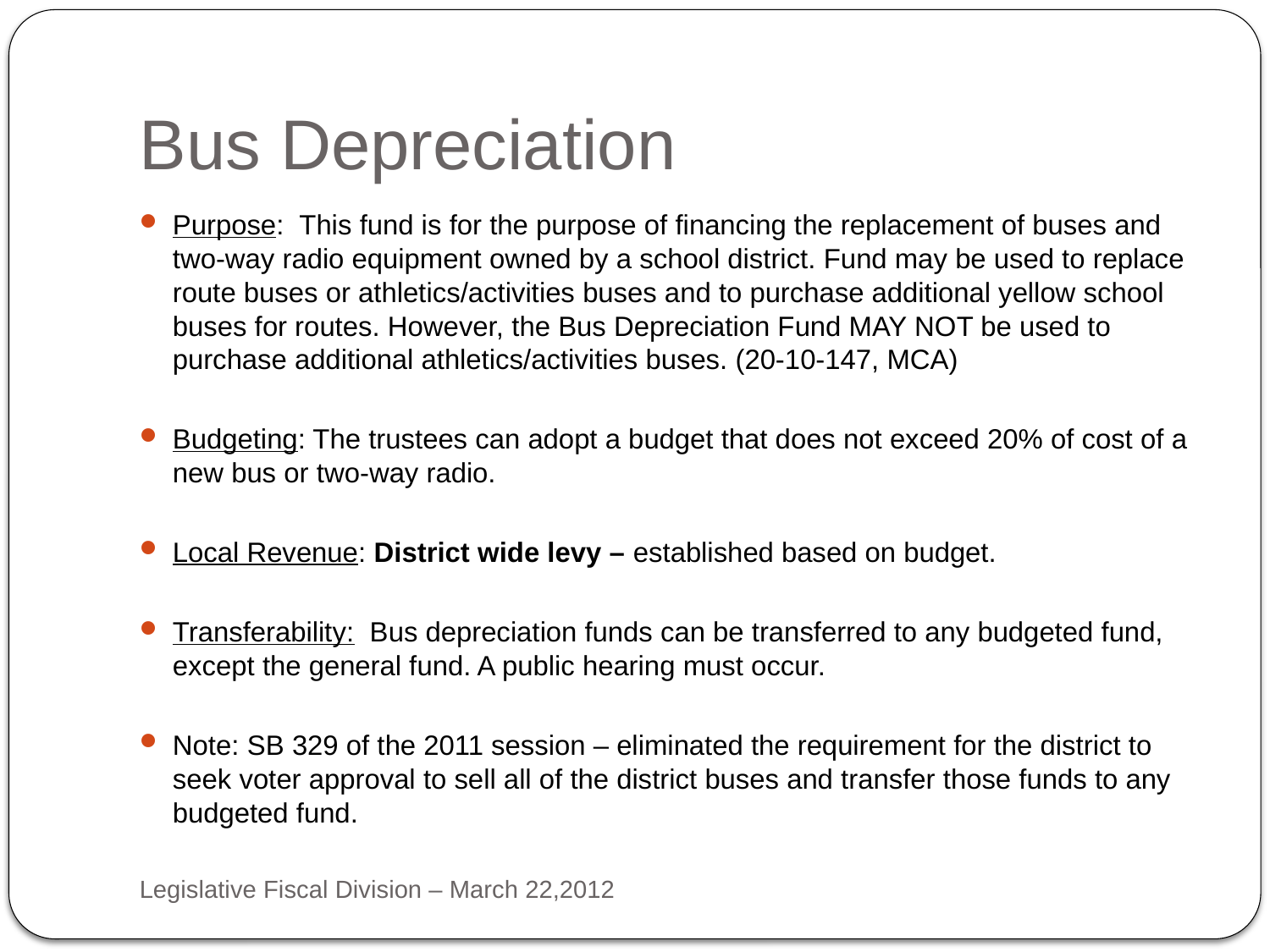

# Bus Depreciation
Purpose:  This fund is for the purpose of financing the replacement of buses and two-way radio equipment owned by a school district. Fund may be used to replace route buses or athletics/activities buses and to purchase additional yellow school buses for routes. However, the Bus Depreciation Fund MAY NOT be used to purchase additional athletics/activities buses. (20-10-147, MCA)

Budgeting: The trustees can adopt a budget that does not exceed 20% of cost of a new bus or two-way radio.

Local Revenue: District wide levy – established based on budget.

Transferability:  Bus depreciation funds can be transferred to any budgeted fund, except the general fund. A public hearing must occur.

Note: SB 329 of the 2011 session – eliminated the requirement for the district to seek voter approval to sell all of the district buses and transfer those funds to any budgeted fund.

Legislative Fiscal Division – March 22,2012